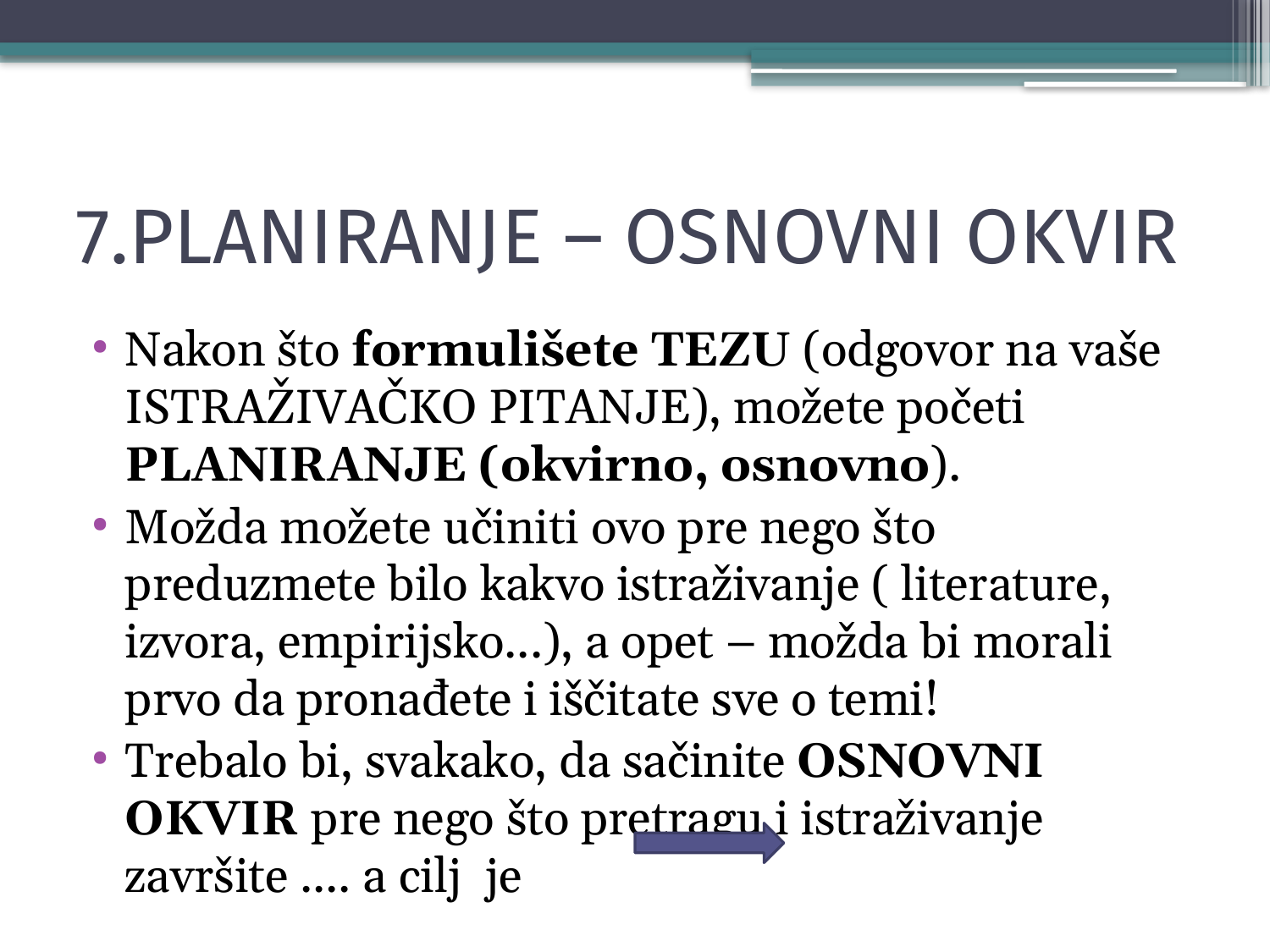

# 7.PLANIRANJE – OSNOVNI OKVIR
Nakon što formulišete TEZU (odgovor na vaše ISTRAŽIVAČKO PITANJE), možete početi PLANIRANJE (okvirno, osnovno).
Možda možete učiniti ovo pre nego što preduzmete bilo kakvo istraživanje ( literature, izvora, empirijsko...), a opet – možda bi morali prvo da pronađete i iščitate sve o temi!
Trebalo bi, svakako, da sačinite OSNOVNI OKVIR pre nego što pretragu i istraživanje  završite .... a cilj  je